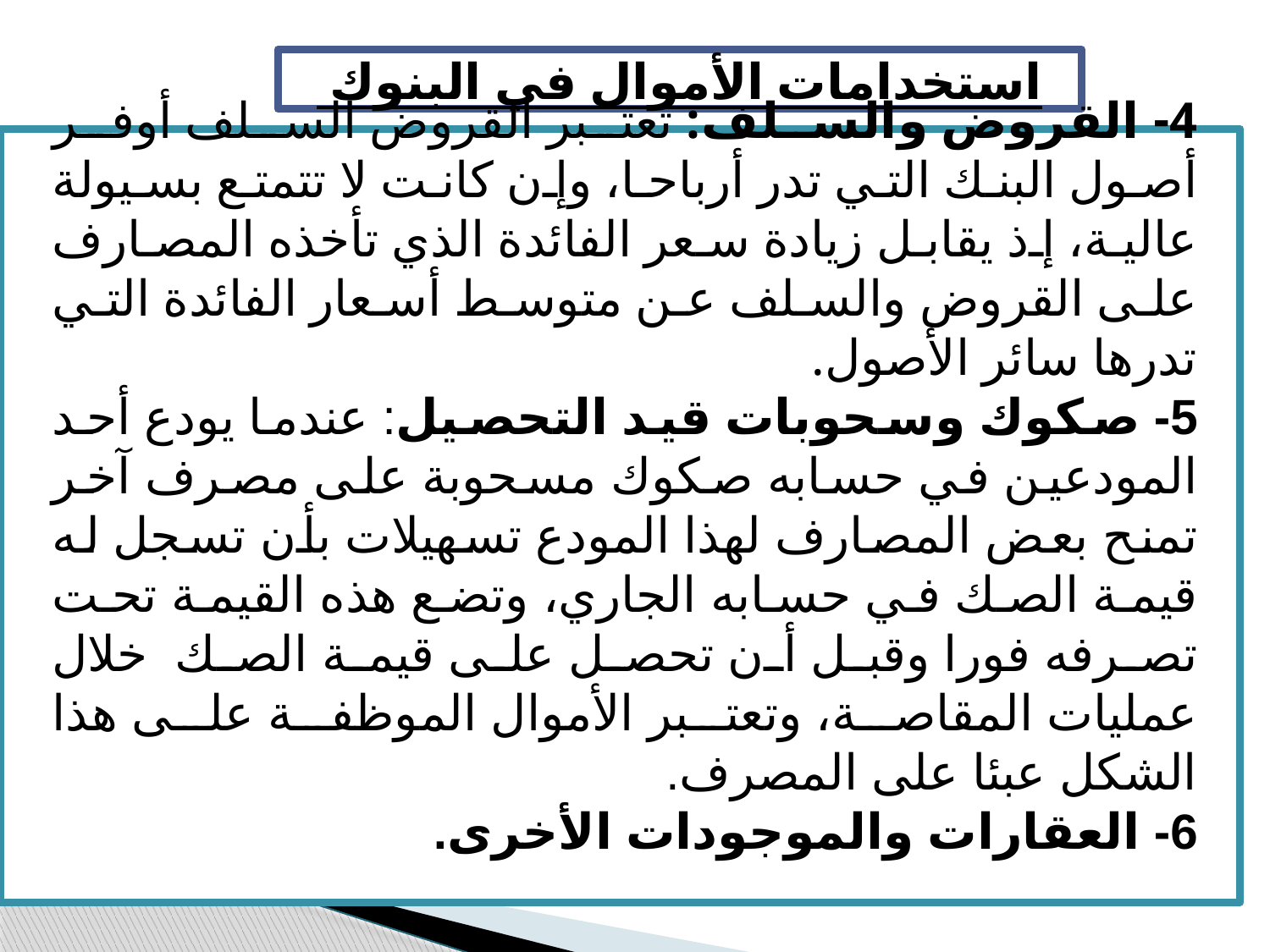

استخدامات الأموال في البنوك

4- القروض والسلف: تعتبر القروض السلف أوفر أصول البنك التي تدر أرباحا، وإن كانت لا تتمتع بسيولة عالية، إذ يقابل زيادة سعر الفائدة الذي تأخذه المصارف على القروض والسلف عن متوسط أسعار الفائدة التي تدرها سائر الأصول.
5- صكوك وسحوبات قيد التحصيل: عندما يودع أحد المودعين في حسابه صكوك مسحوبة على مصرف آخر تمنح بعض المصارف لهذا المودع تسهيلات بأن تسجل له قيمة الصك في حسابه الجاري، وتضع هذه القيمة تحت تصرفه فورا وقبل أن تحصل على قيمة الصك  خلال عمليات المقاصة، وتعتبر الأموال الموظفة على هذا الشكل عبئا على المصرف.
6- العقارات والموجودات الأخرى.